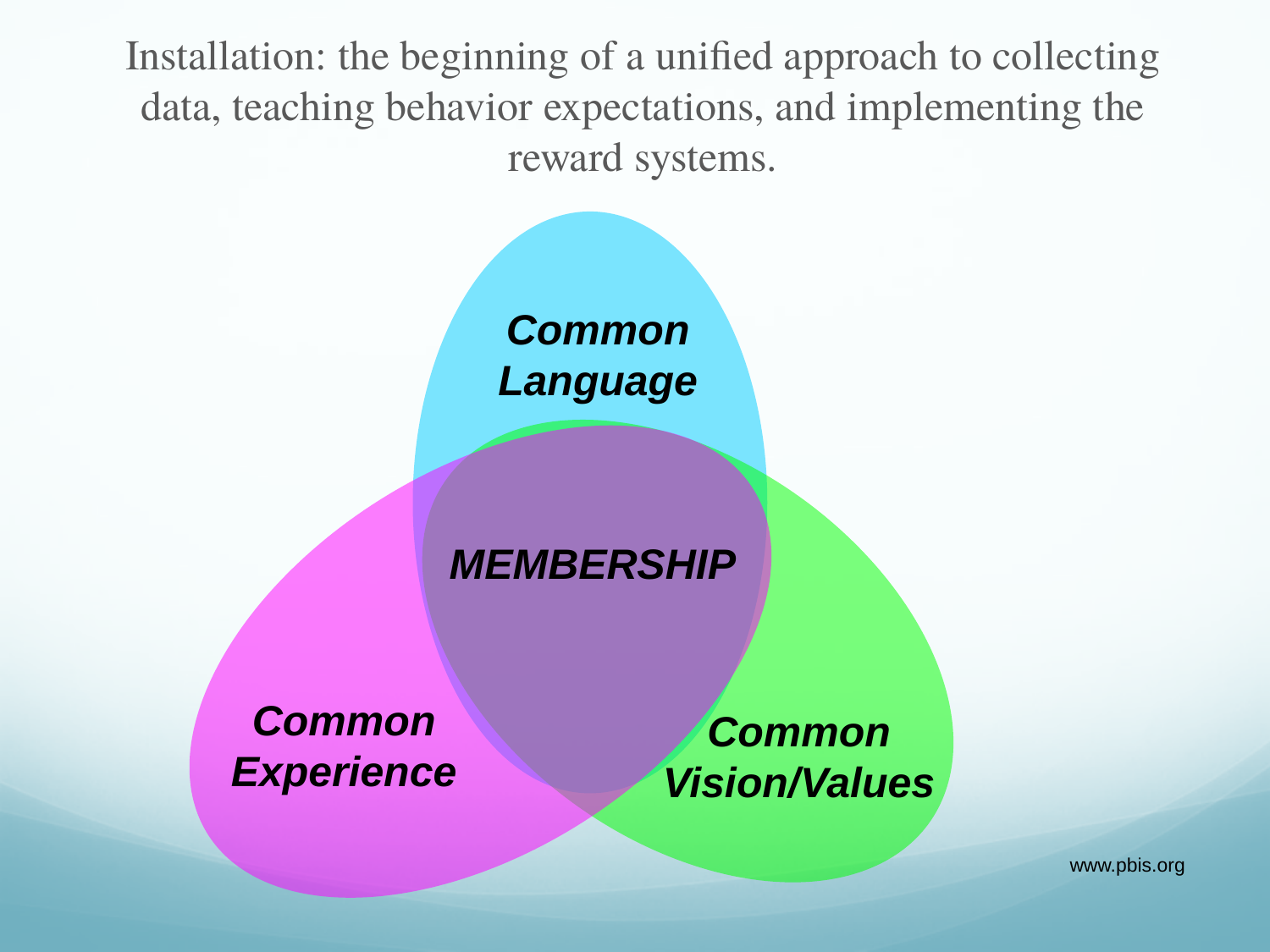

Installation: the beginning of a unified approach to collecting data, teaching behavior expectations, and implementing the reward systems.

Common Language

MEMBERSHIP
Common Experience
Common Vision/Values
 www.pbis.org